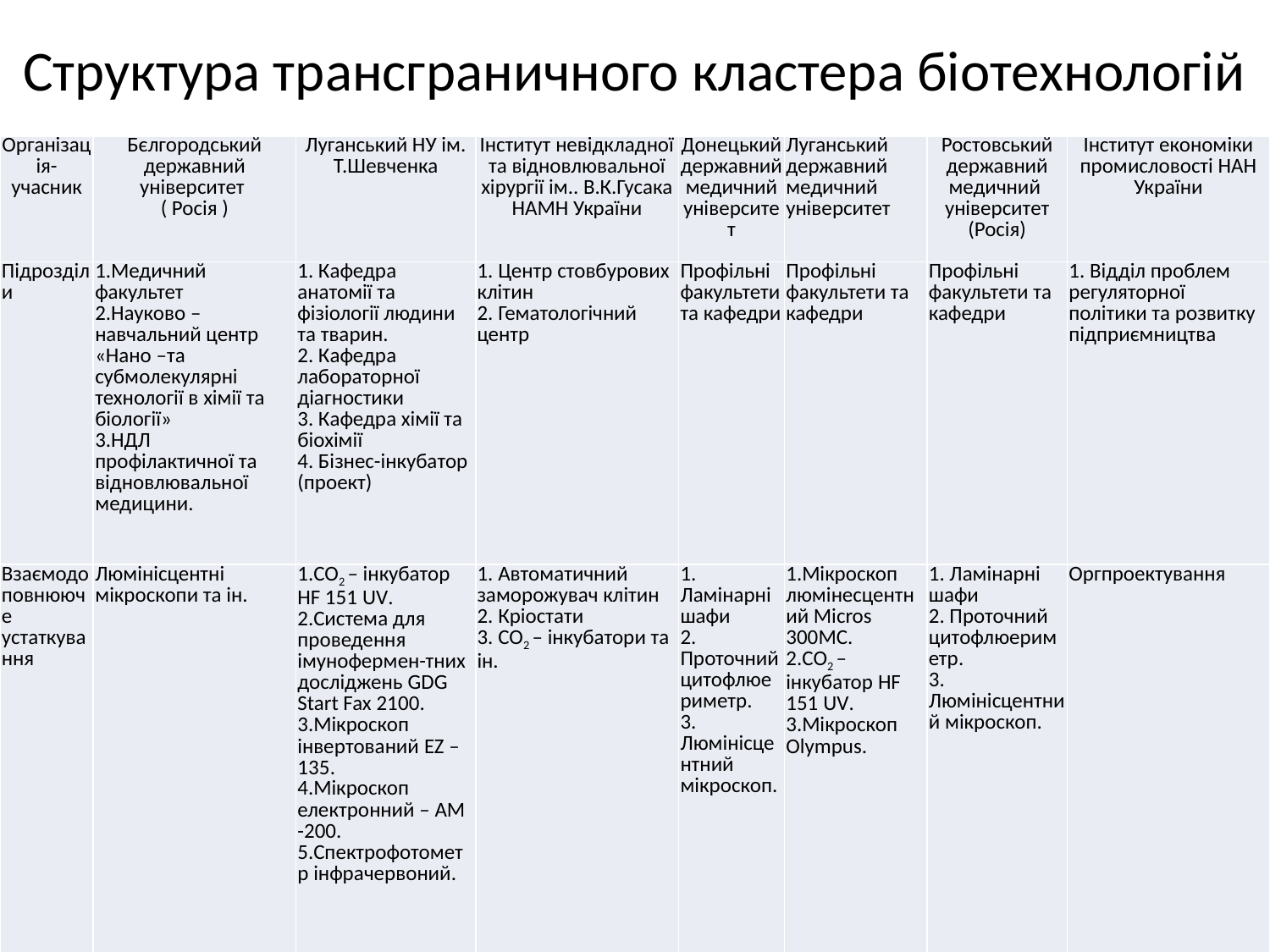

# Структура трансграничного кластера біотехнологій
| Організація-учасник | Бєлгородський державний університет ( Росія ) | Луганський НУ ім. Т.Шевченка | Інститут невідкладної та відновлювальної хірургії ім.. В.К.Гусака НАМН України | Донецький державний медичний університет | Луганський державний медичний університет | Ростовський державний медичний університет (Росія) | Інститут економіки промисловості НАН України |
| --- | --- | --- | --- | --- | --- | --- | --- |
| Підрозділи | 1.Медичний факультет 2.Науково –навчальний центр «Нано –та субмолекулярні технології в хімії та біології» 3.НДЛ профілактичної та відновлювальної медицини. | 1. Кафедра анатомії та фізіології людини та тварин. 2. Кафедра лабораторної діагностики 3. Кафедра хімії та біохімії 4. Бізнес-інкубатор (проект) | 1. Центр стовбурових клітин 2. Гематологічний центр | Профільні факультети та кафедри | Профільні факультети та кафедри | Профільні факультети та кафедри | 1. Відділ проблем регуляторної політики та розвитку підприємництва |
| Взаємодоповнююче устаткування | Люмінісцентні мікроскопи та ін. | 1.СО2 – інкубатор HF 151 UV. 2.Система для проведення імунофермен-тних досліджень GDG Start Fax 2100. 3.Мікроскоп інвертований EZ – 135. 4.Мікроскоп електронний – АМ -200. 5.Спектрофотометр інфрачервоний. | 1. Автоматичний заморожувач клітин 2. Кріостати 3. СО2 – інкубатори та ін. | 1. Ламінарні шафи 2. Проточний цитофлюериметр. 3. Люмінісцентний мікроскоп. | 1.Мікроскоп люмінесцентний Місros 300MC. 2.СО2 – інкубатор HF 151 UV. 3.Мікроскоп Olympus. | 1. Ламінарні шафи 2. Проточний цитофлюериметр. 3. Люмінісцентний мікроскоп. | Оргпроектування |
| Результати взаємодії в рамках кластера | Дослідити на молекулярному та клітинному рівнях механізми дії різноманітних факторів на процеси проліферації та диференціювання мезенхімальних стовбурових клітин для підвищення їх життєздатності при трансплантації та розробка нових методів лікування хвороб. |  |  |  |  |  | Науково-методичний супровід трансферу та комерціалізації технологій |